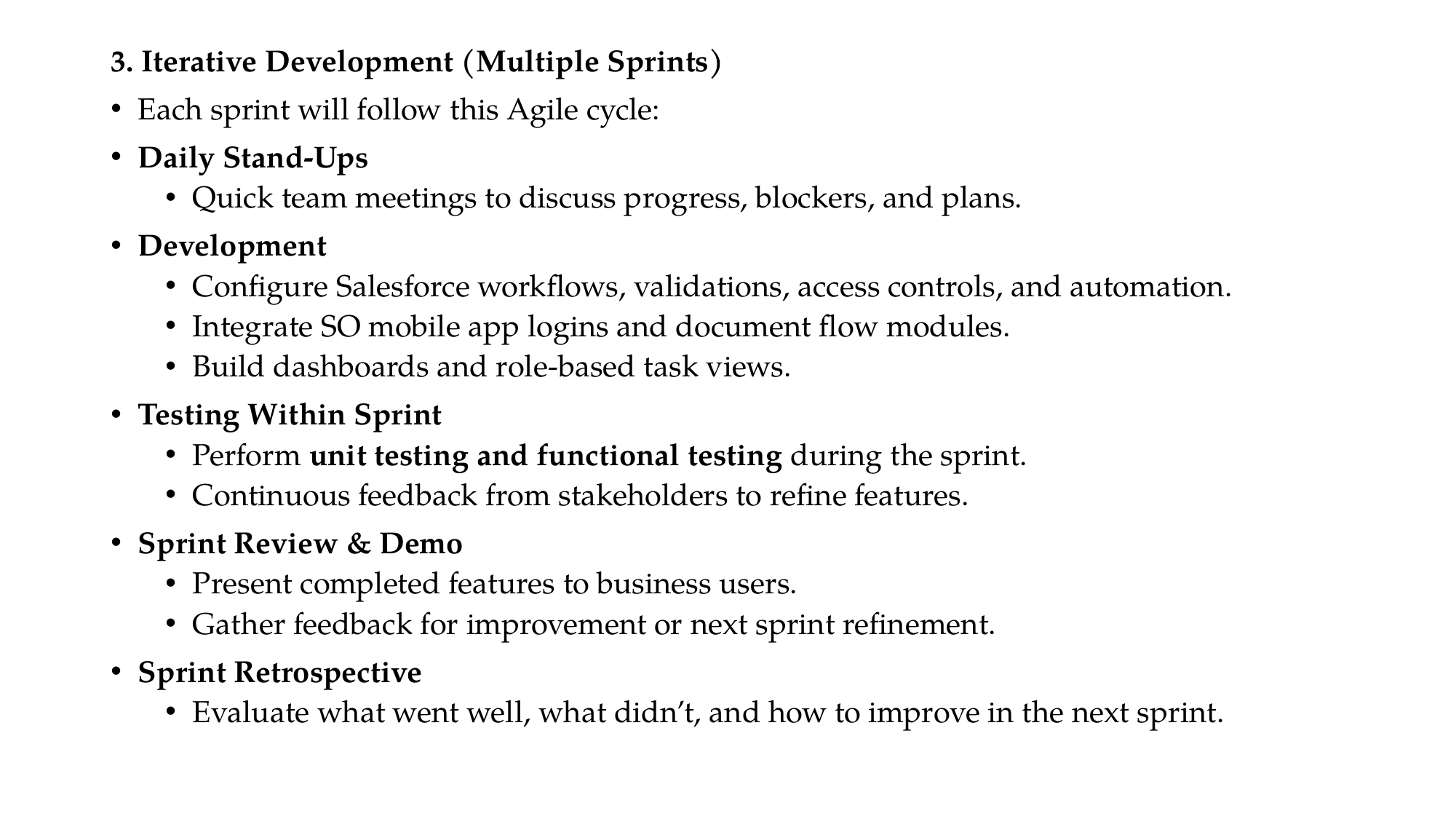

3. Iterative Development (Multiple Sprints)
Each sprint will follow this Agile cycle:
Daily Stand-Ups
Quick team meetings to discuss progress, blockers, and plans.
Development
Configure Salesforce workflows, validations, access controls, and automation.
Integrate SO mobile app logins and document flow modules.
Build dashboards and role-based task views.
Testing Within Sprint
Perform unit testing and functional testing during the sprint.
Continuous feedback from stakeholders to refine features.
Sprint Review & Demo
Present completed features to business users.
Gather feedback for improvement or next sprint refinement.
Sprint Retrospective
Evaluate what went well, what didn’t, and how to improve in the next sprint.